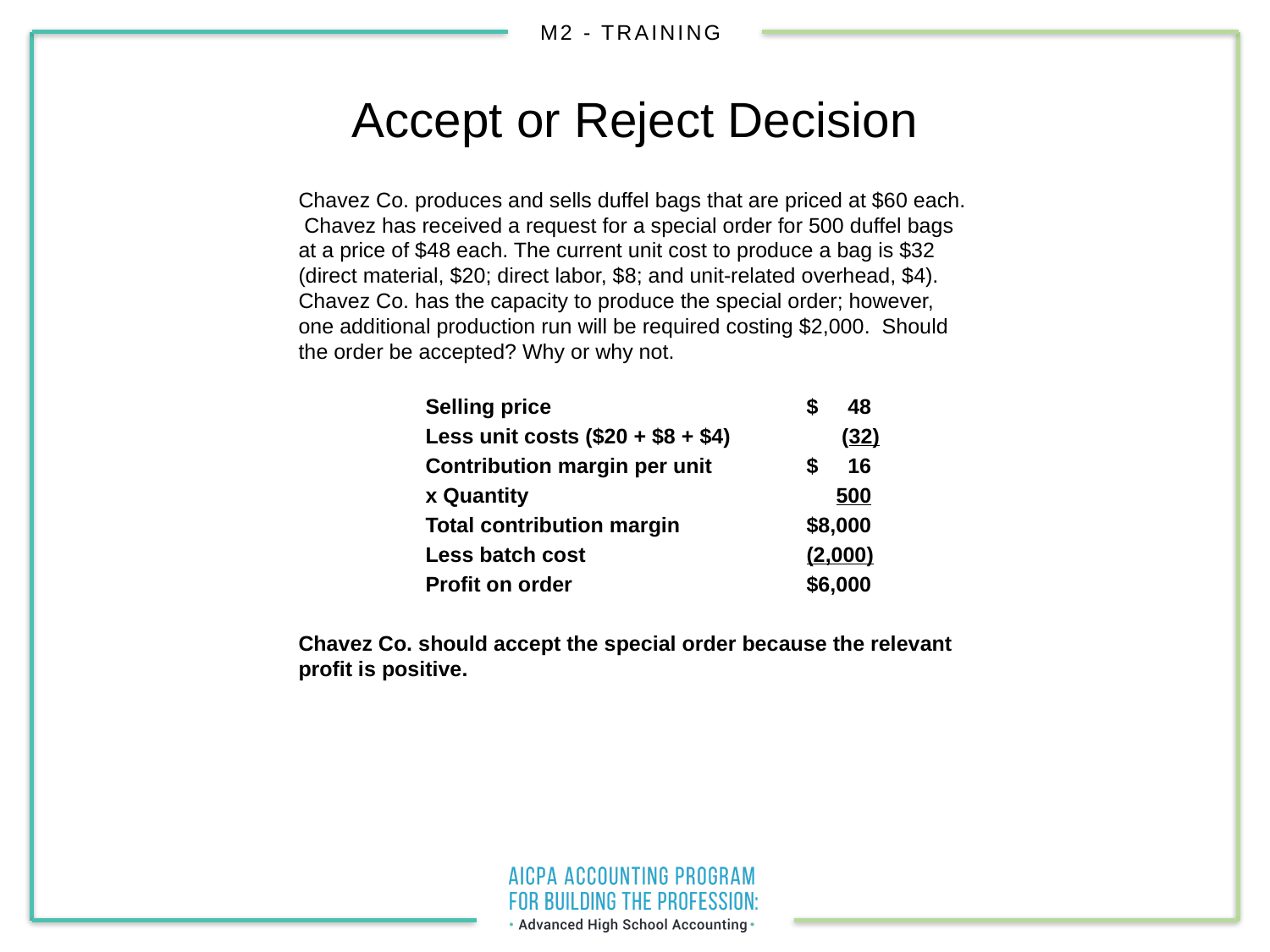

# Accept or Reject Decision
Chavez Co. produces and sells duffel bags that are priced at $60 each.  Chavez has received a request for a special order for 500 duffel bags at a price of $48 each. The current unit cost to produce a bag is $32 (direct material, $20; direct labor, $8; and unit-related overhead, $4).  Chavez Co. has the capacity to produce the special order; however, one additional production run will be required costing $2,000.  Should the order be accepted? Why or why not.

	Selling price			$     48
	Less unit costs ($20 + $8 + $4)	      (32)
	Contribution margin per unit	$     16
	x Quantity			     500
	Total contribution margin	$8,000
	Less batch cost		(2,000)
	Profit on order		$6,000

Chavez Co. should accept the special order because the relevant profit is positive.